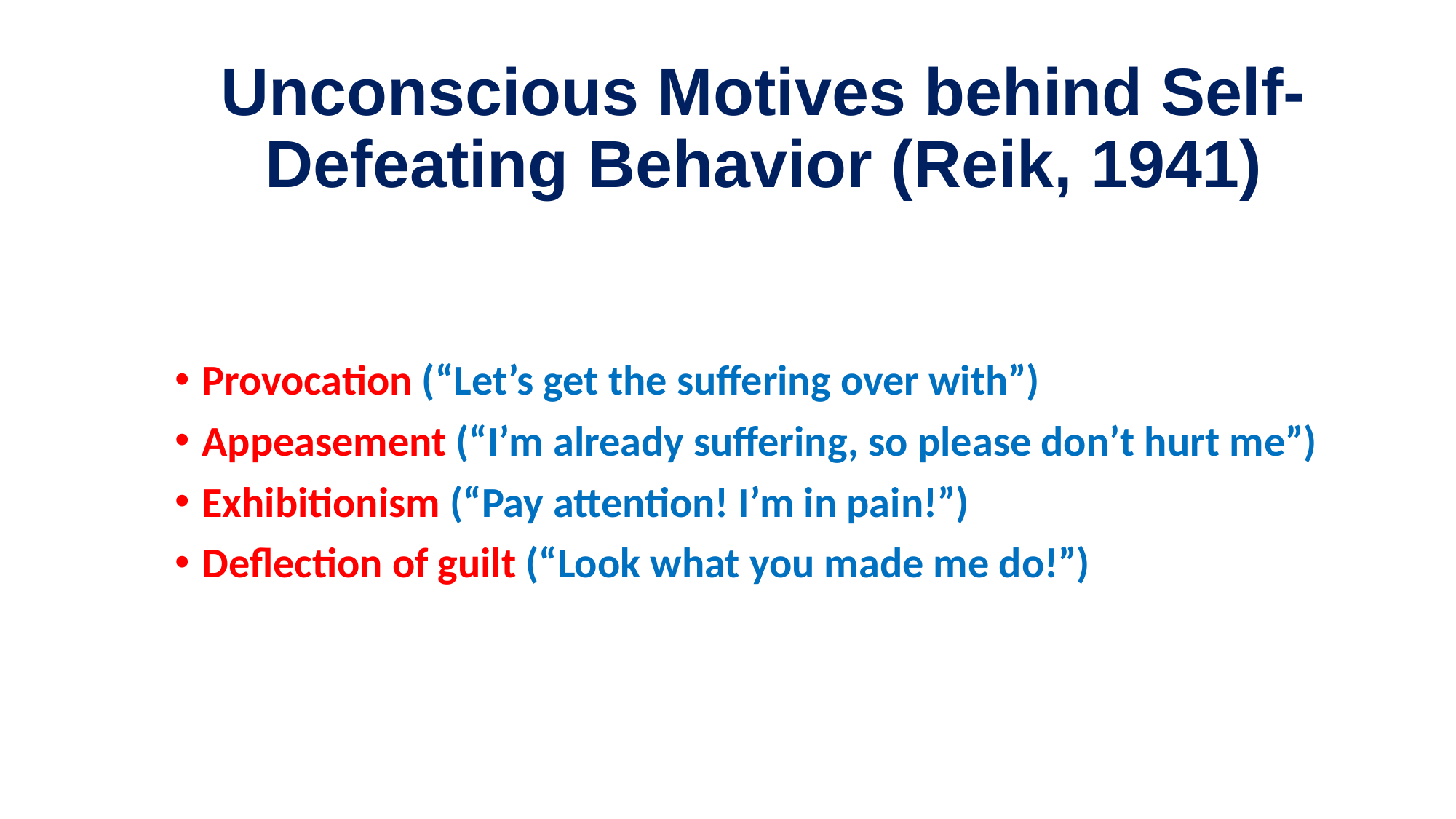

# Unconscious Motives behind Self-Defeating Behavior (Reik, 1941)

Provocation (“Let’s get the suffering over with”)
Appeasement (“I’m already suffering, so please don’t hurt me”)
Exhibitionism (“Pay attention! I’m in pain!”)
Deflection of guilt (“Look what you made me do!”)